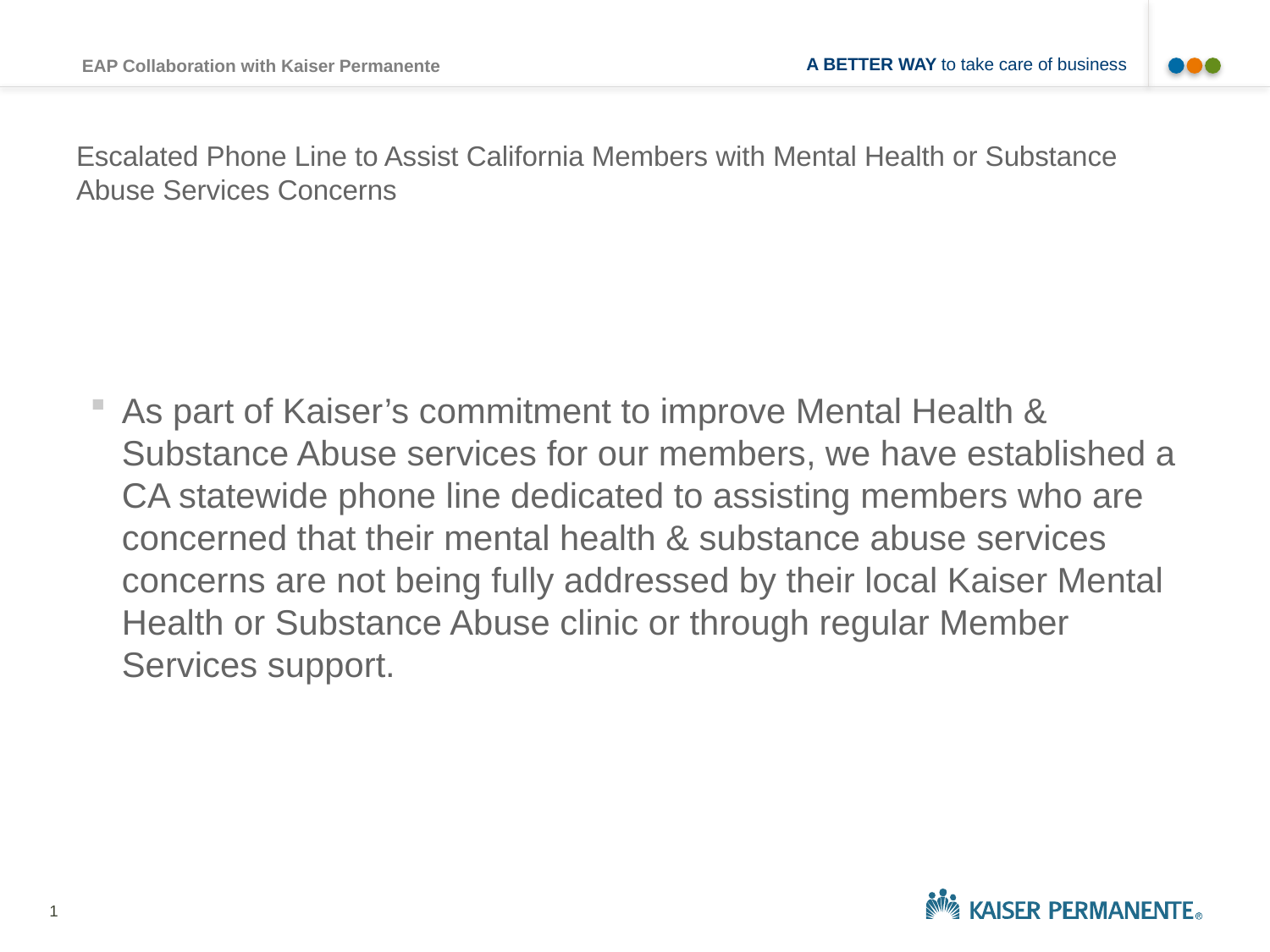

EAP Collaboration with Kaiser Permanente

# Escalated Phone Line to Assist California Members with Mental Health or Substance Abuse Services Concerns

As part of Kaiser’s commitment to improve Mental Health & Substance Abuse services for our members, we have established a CA statewide phone line dedicated to assisting members who are concerned that their mental health & substance abuse services concerns are not being fully addressed by their local Kaiser Mental Health or Substance Abuse clinic or through regular Member Services support.

1